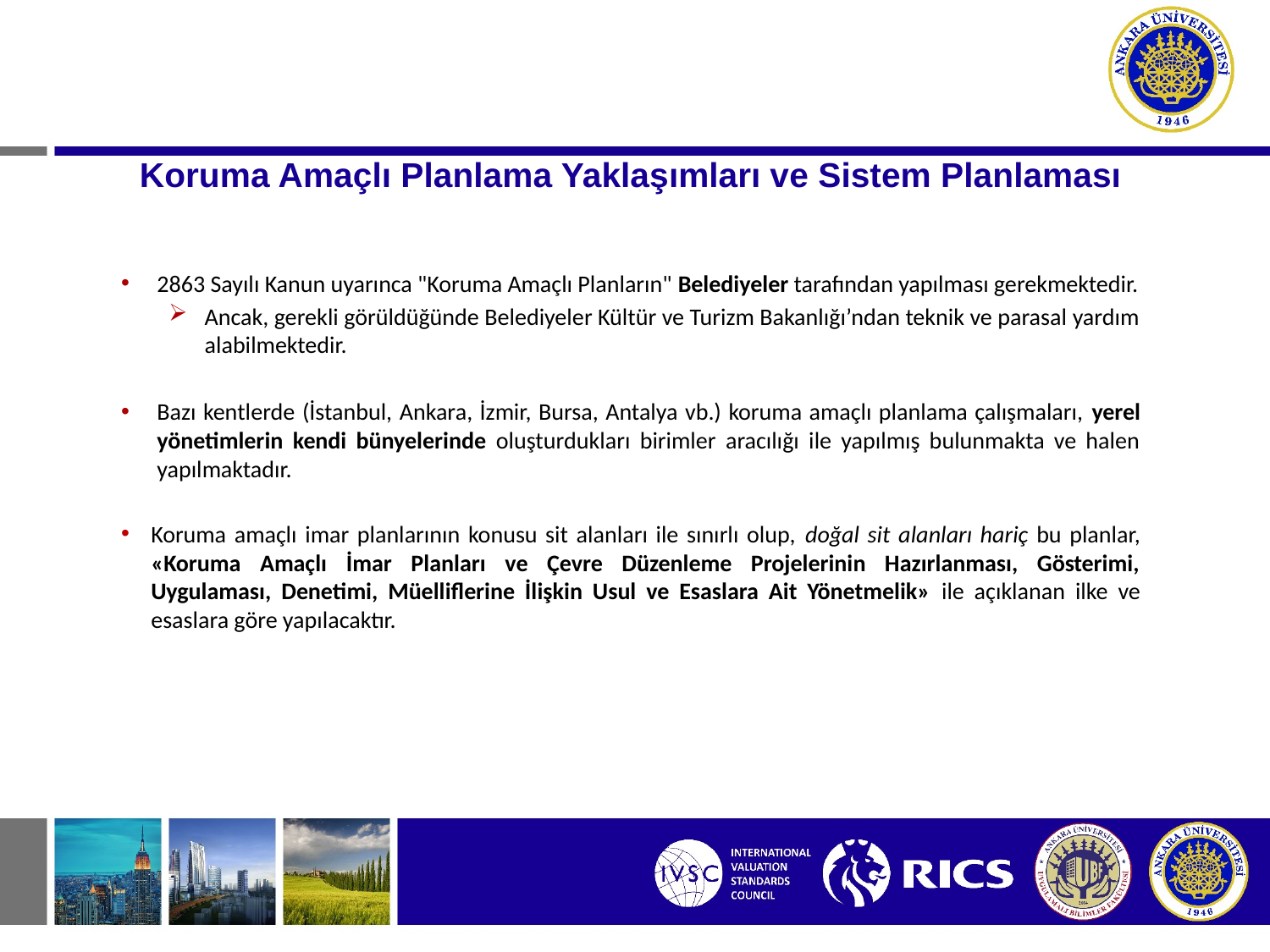

# Koruma Amaçlı Planlama Yaklaşımları ve Sistem Planlaması
2863 Sayılı Kanun uyarınca "Koruma Amaçlı Planların" Belediyeler tarafından yapılması gerekmektedir.
Ancak, gerekli görüldüğünde Belediyeler Kültür ve Turizm Bakanlığı’ndan teknik ve parasal yardım alabilmektedir.

Bazı kentlerde (İstanbul, Ankara, İzmir, Bursa, Antalya vb.) koruma amaçlı planlama çalışmaları, yerel yönetimlerin kendi bünyelerinde oluşturdukları birimler aracılığı ile yapılmış bulunmakta ve halen yapılmaktadır.

Koruma amaçlı imar planlarının konusu sit alanları ile sınırlı olup, doğal sit alanları hariç bu planlar, «Koruma Amaçlı İmar Planları ve Çevre Düzenleme Projelerinin Hazırlanması, Gösterimi, Uygulaması, Denetimi, Müelliflerine İlişkin Usul ve Esaslara Ait Yönetmelik» ile açıklanan ilke ve esaslara göre yapılacaktır.